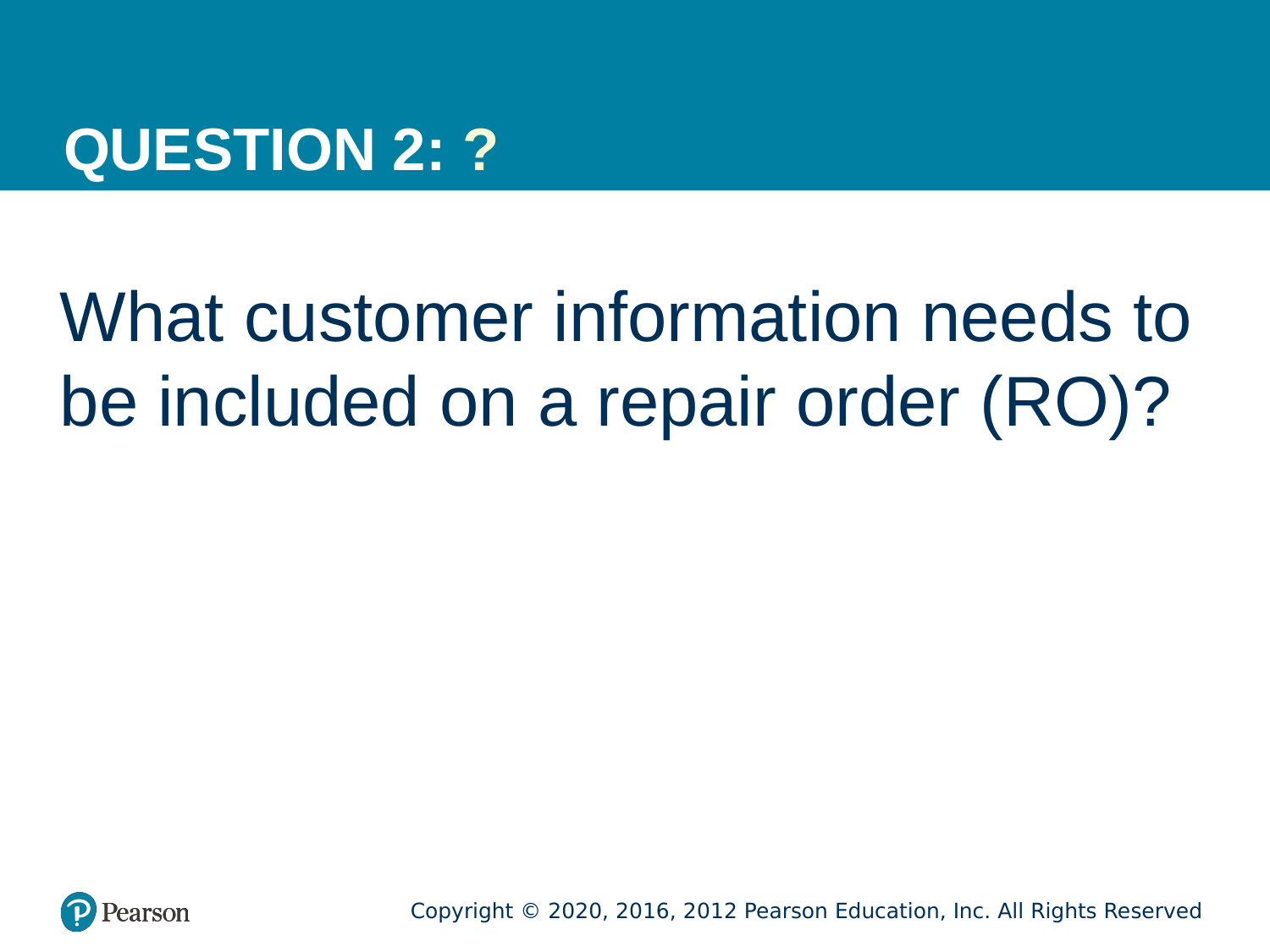

# QUESTION 2: ?
What customer information needs to be included on a repair order (RO)?